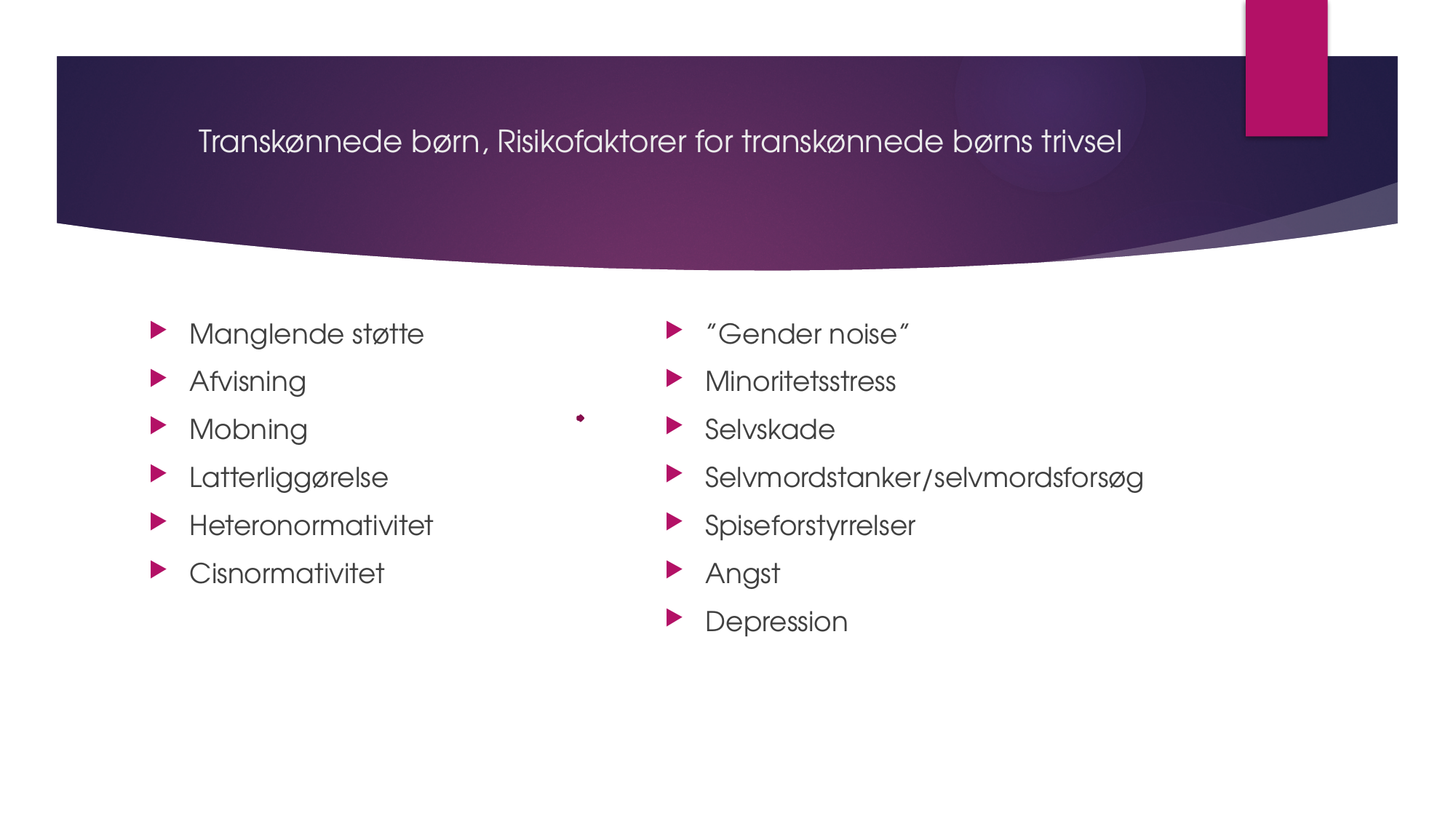

# Transkønnede børn, Risikofaktorer for transkønnede børns trivsel
Manglende støtte
Afvisning
Mobning
Latterliggørelse
Heteronormativitet
Cisnormativitet

”Gender noise”
Minoritetsstress
Selvskade
Selvmordstanker/selvmordsforsøg
Spiseforstyrrelser
Angst
Depression